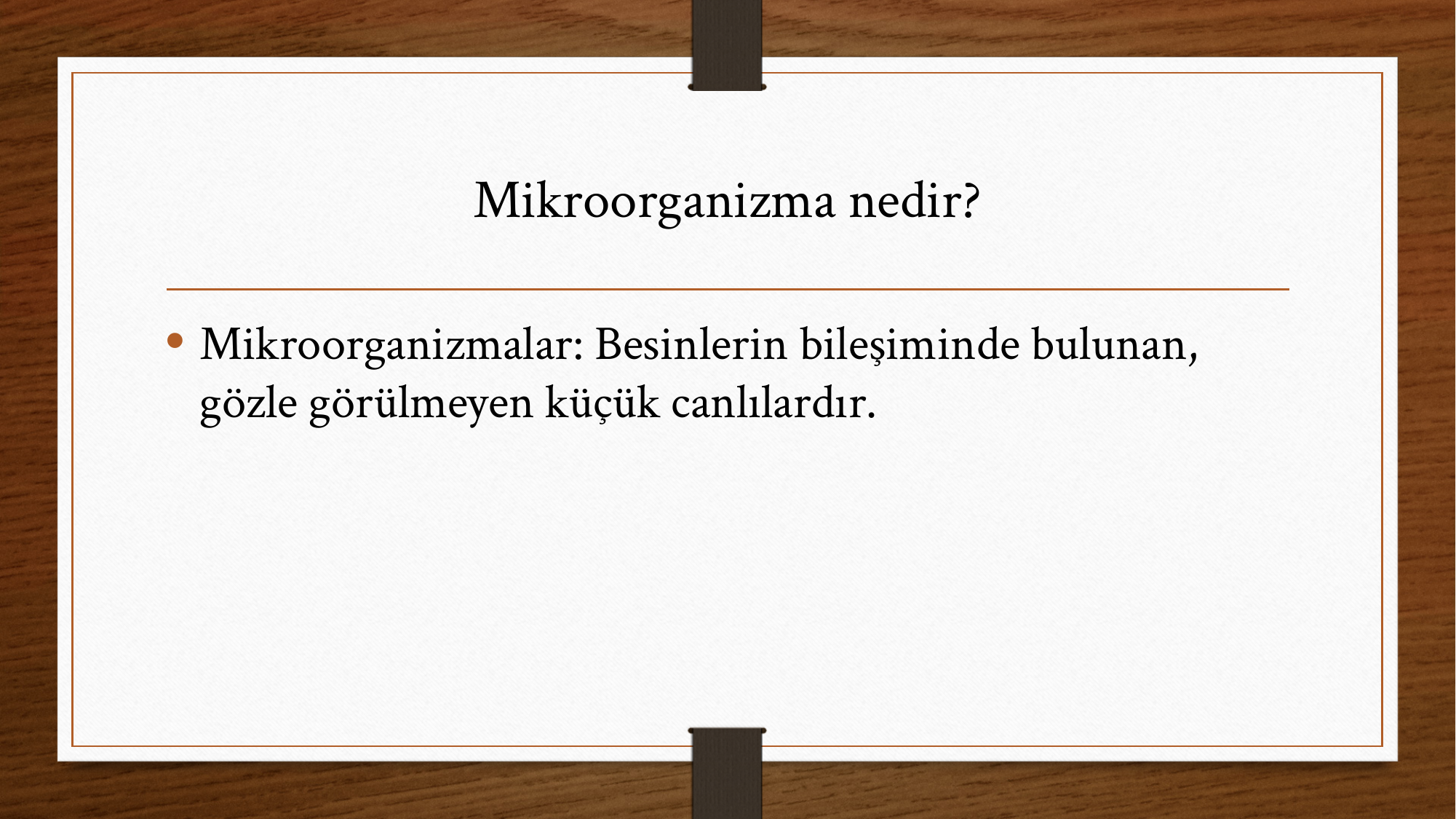

# Mikroorganizma nedir?
Mikroorganizmalar: Besinlerin bileşiminde bulunan, gözle görülmeyen küçük canlılardır.